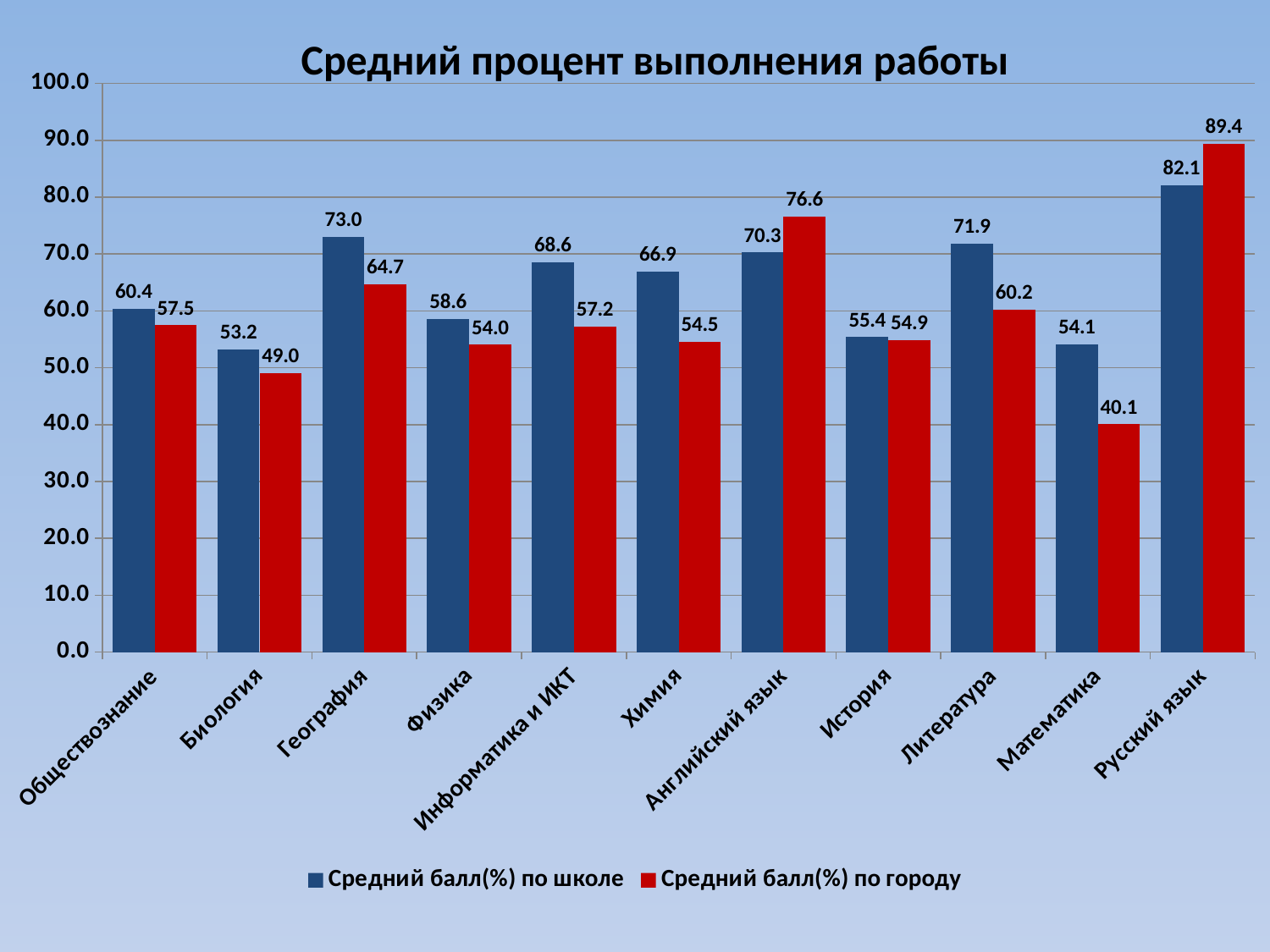

Средний процент выполнения работы

### Chart

| Category | Средний балл(%) по школе | Средний балл(%) по городу |
|---|---|---|
| Обществознание | 60.4 | 57.485014197076595 |
| Биология | 53.2 | 49.04250122129946 |
| География | 73.0 | 64.71844441946725 |
| Физика | 58.6 | 54.039460020768445 |
| Информатика и ИКТ | 68.6 | 57.2 |
| Химия | 66.875 | 54.54225352112676 |
| Английский язык | 70.3125 | 76.5922158337019 |
| История | 55.4054054054054 | 54.89408327246165 |
| Литература | 71.85185185185185 | 60.18018018018017 |
| Математика | 54.13744740532959 | 40.0827143821742 |
| Русский язык | 82.0816864295125 | 89.38935708166477 |